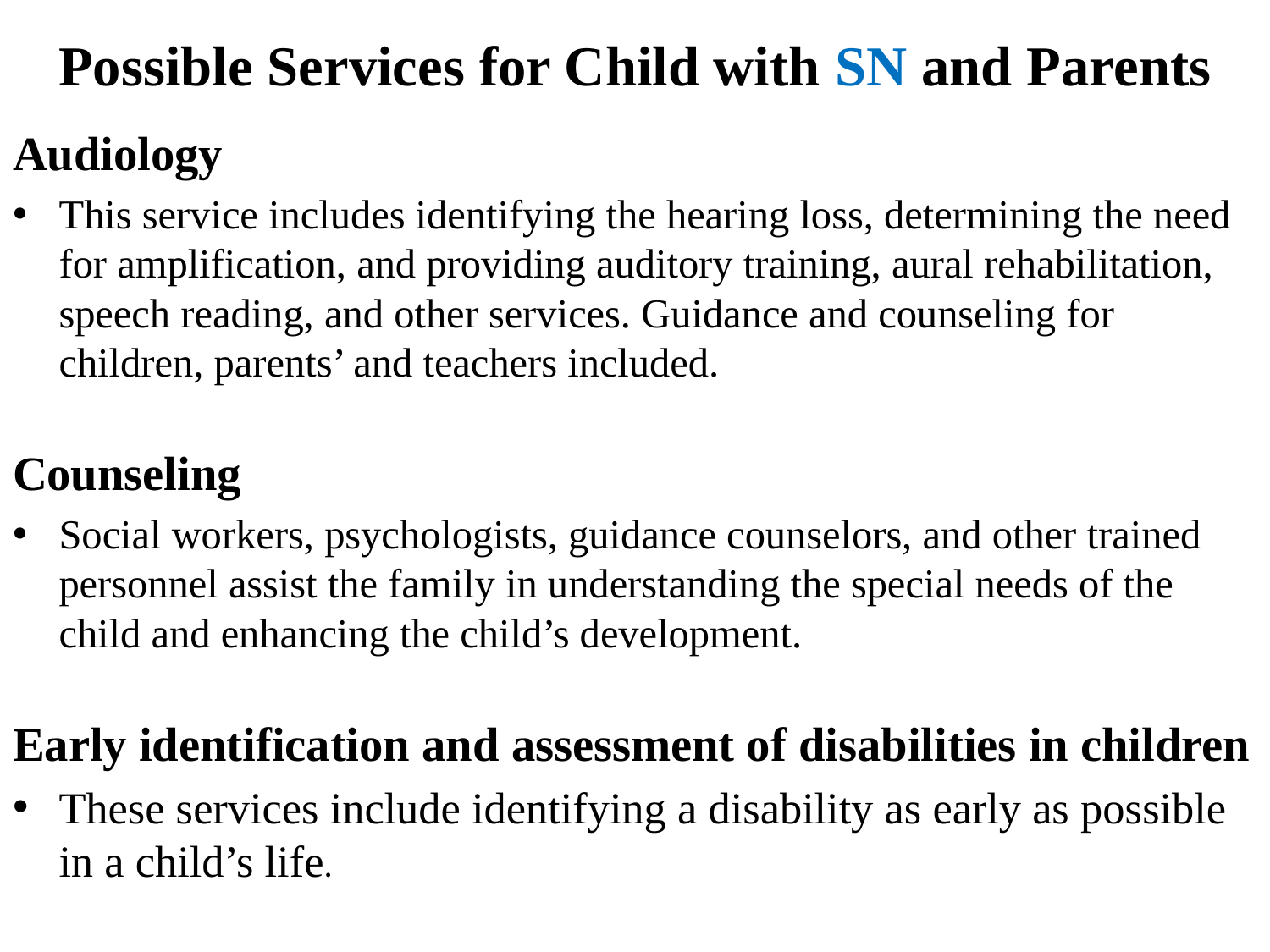

# Possible Services for Child with SN and Parents
Audiology
This service includes identifying the hearing loss, determining the need for amplification, and providing auditory training, aural rehabilitation, speech reading, and other services. Guidance and counseling for children, parents’ and teachers included.

Counseling
Social workers, psychologists, guidance counselors, and other trained personnel assist the family in understanding the special needs of the child and enhancing the child’s development.

Early identification and assessment of disabilities in children
These services include identifying a disability as early as possible in a child’s life.